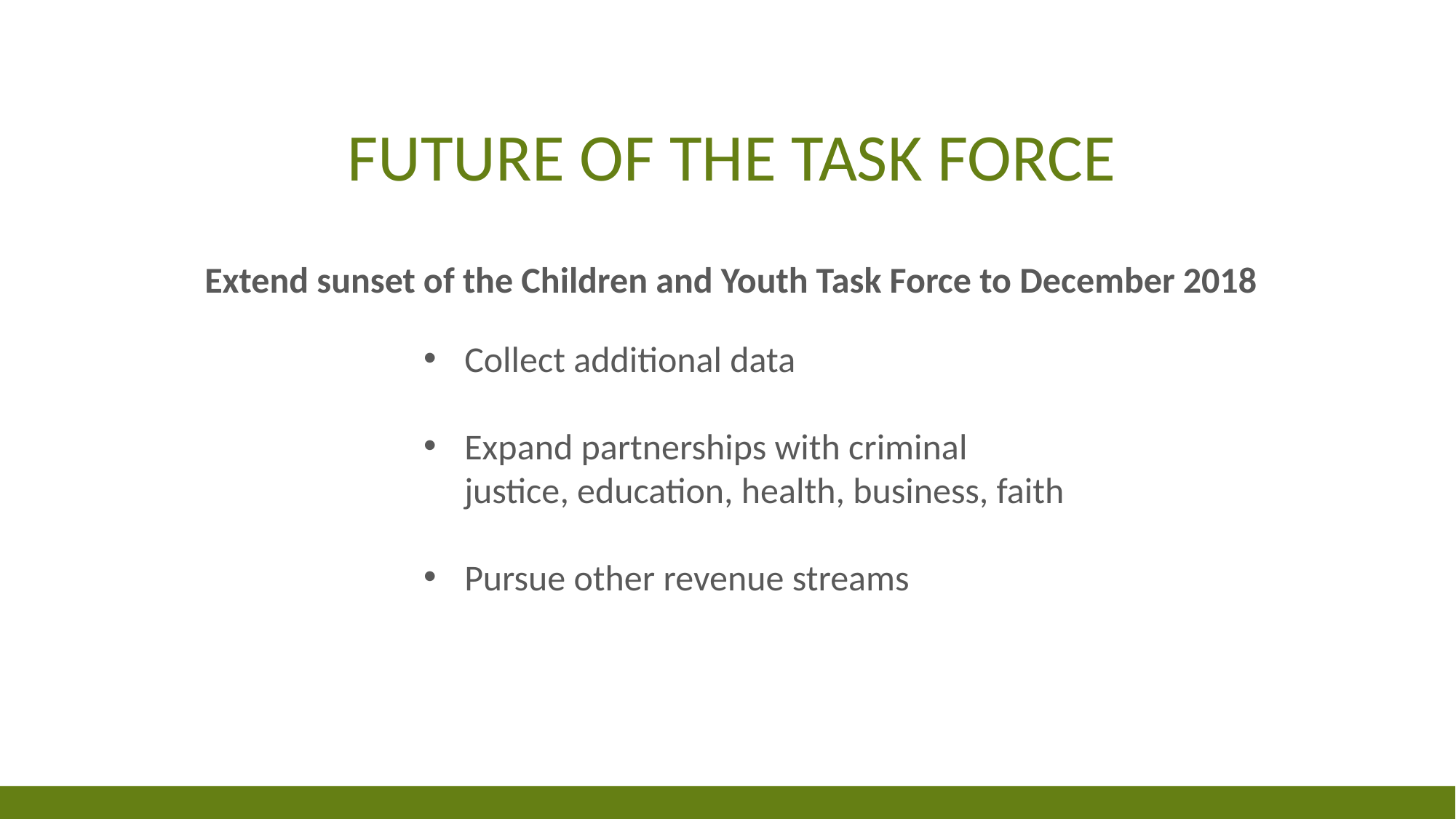

# Future of the Task Force
Extend sunset of the Children and Youth Task Force to December 2018

Collect additional data

Expand partnerships with criminal justice, education, health, business, faith

Pursue other revenue streams